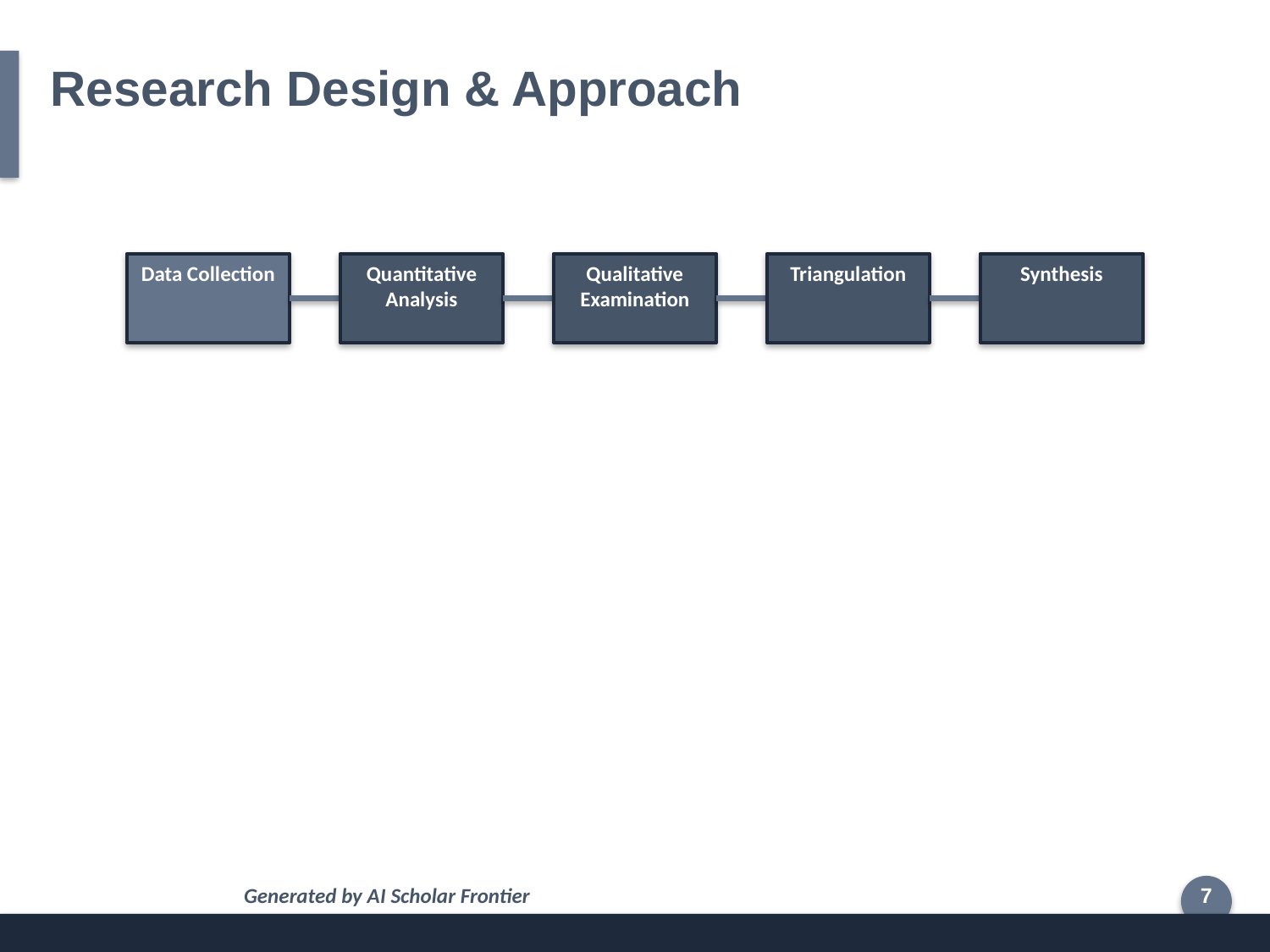

Research Design & Approach
Data Collection
Quantitative Analysis
Qualitative Examination
Triangulation
Synthesis
Generated by AI Scholar Frontier

7